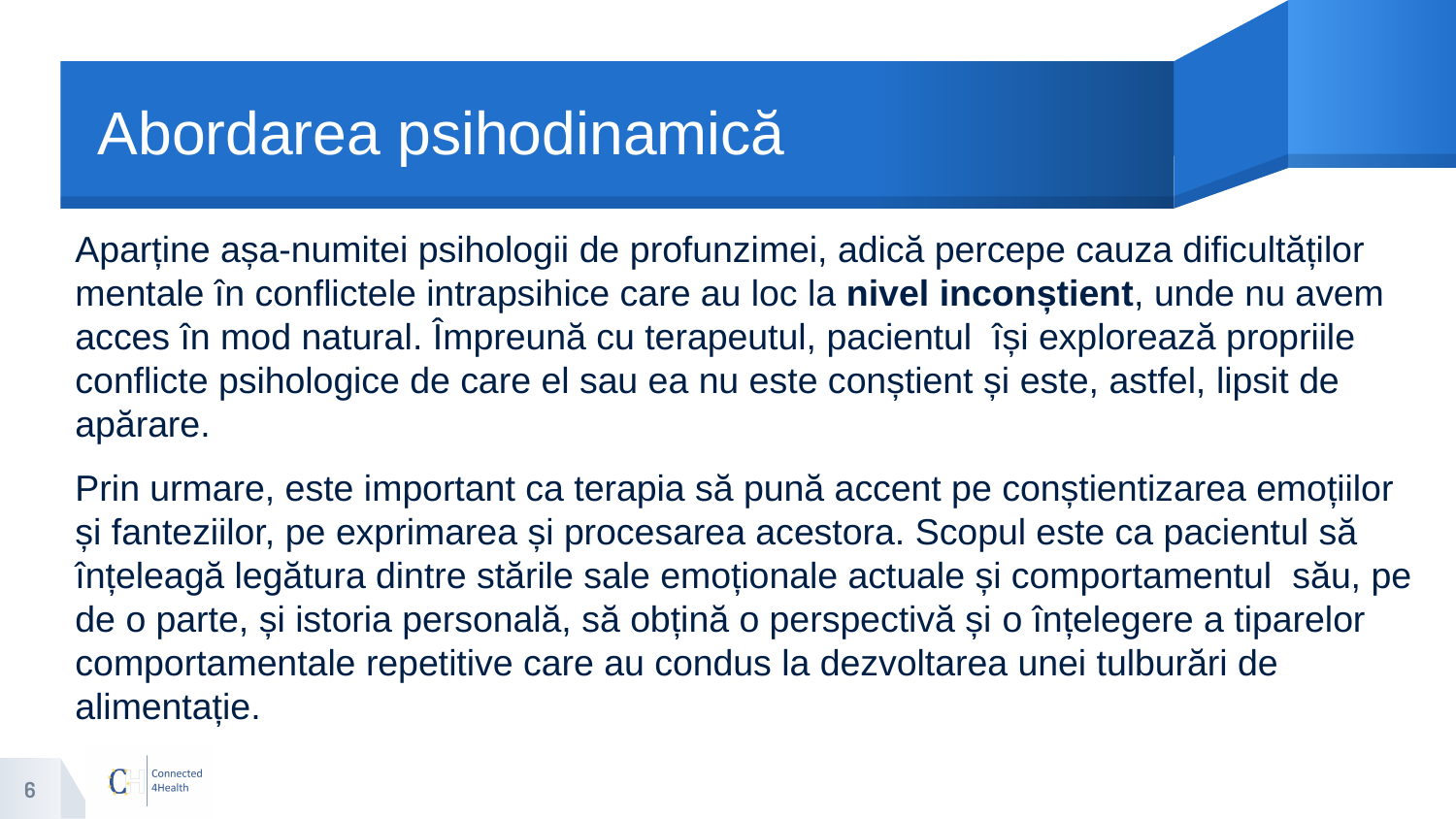

# Abordarea psihodinamică
Aparține așa-numitei psihologii de profunzimei, adică percepe cauza dificultăților mentale în conflictele intrapsihice care au loc la nivel inconștient, unde nu avem acces în mod natural. Împreună cu terapeutul, pacientul  își explorează propriile conflicte psihologice de care el sau ea nu este conștient și este, astfel, lipsit de apărare.
Prin urmare, este important ca terapia să pună accent pe conștientizarea emoțiilor și fanteziilor, pe exprimarea și procesarea acestora. Scopul este ca pacientul să înțeleagă legătura dintre stările sale emoționale actuale și comportamentul  său, pe de o parte, și istoria personală, să obțină o perspectivă și o înțelegere a tiparelor comportamentale repetitive care au condus la dezvoltarea unei tulburări de alimentație.
6